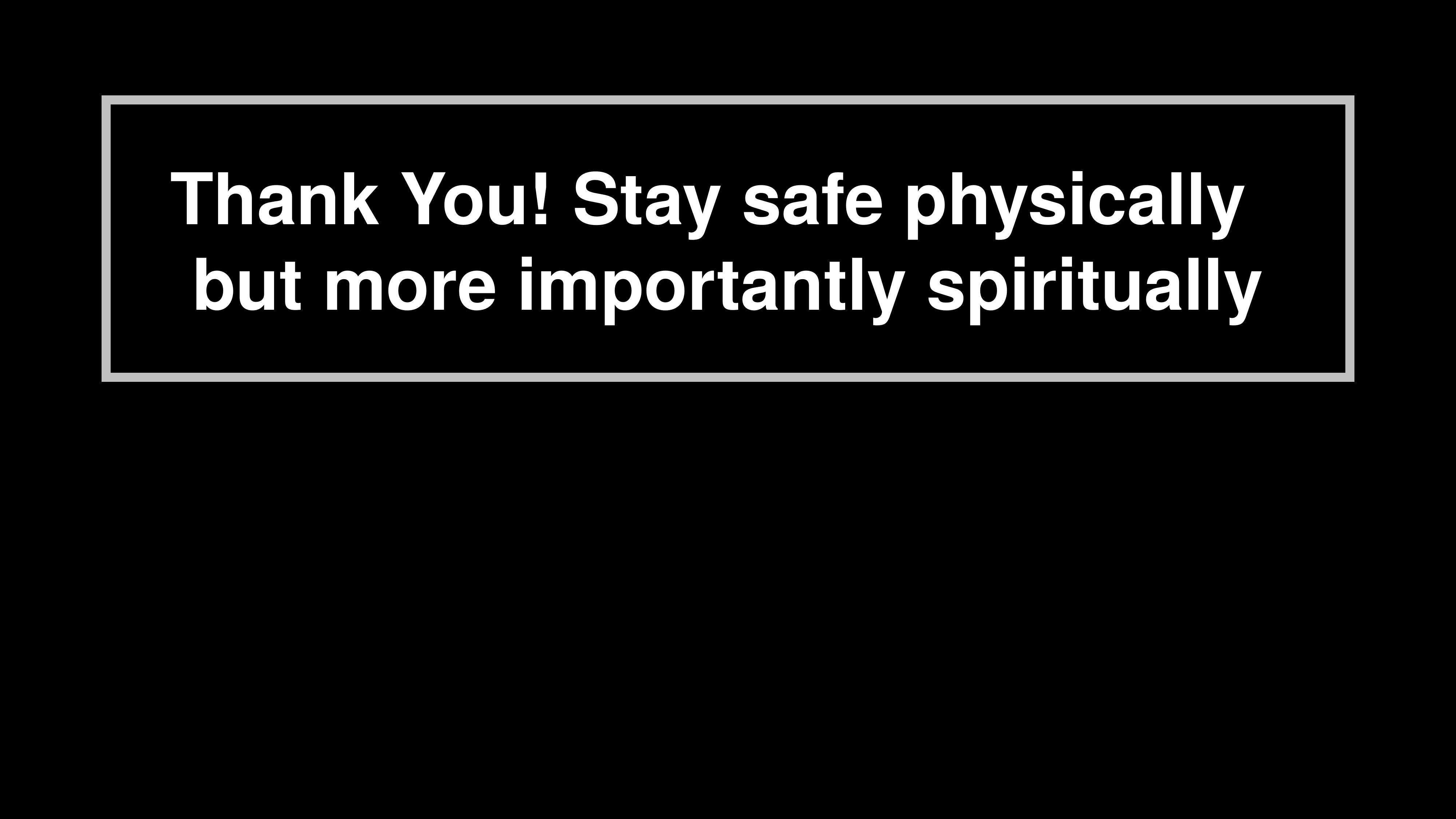

# Thank You! Stay safe physically   but more importantly spiritually